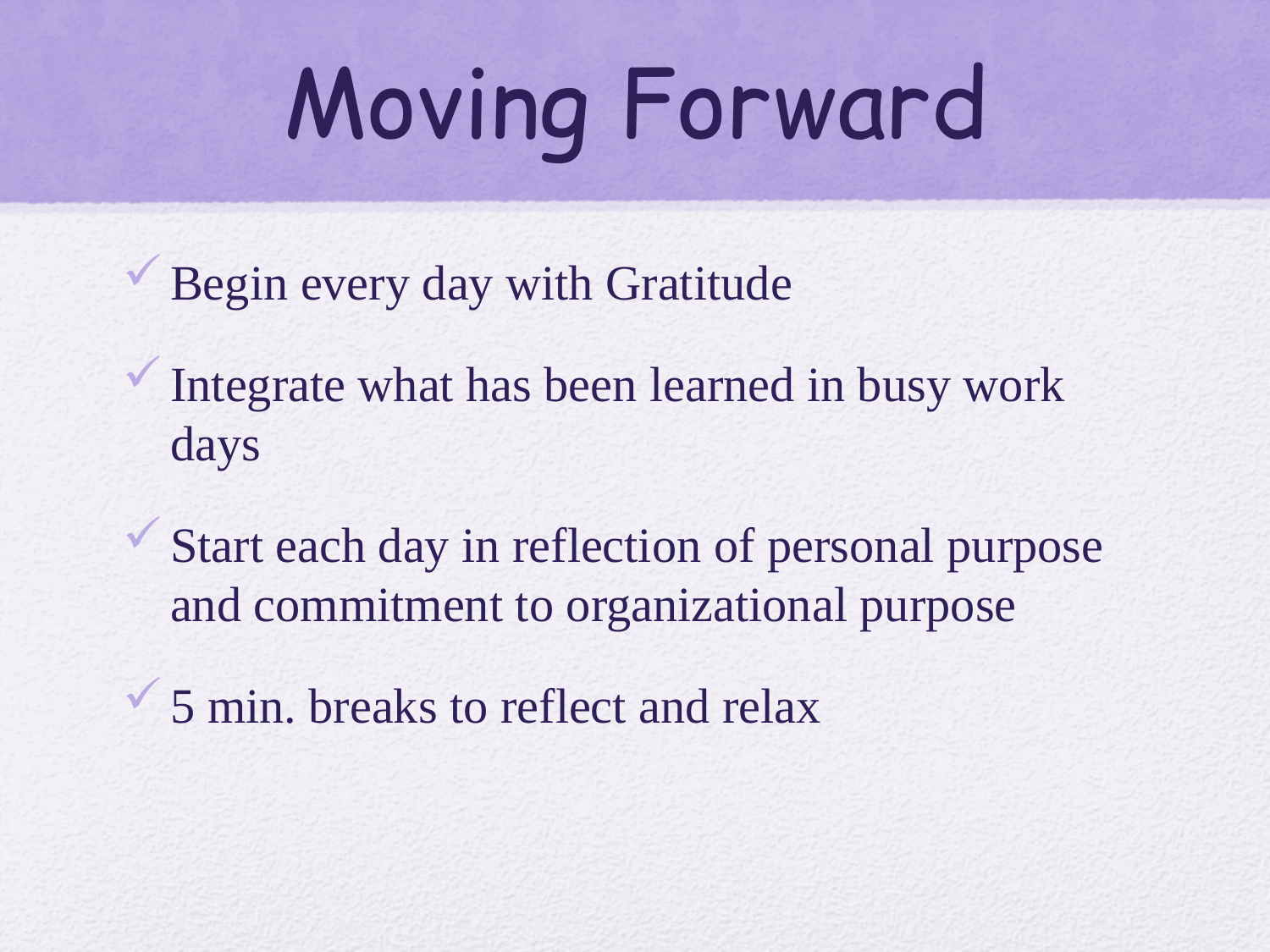

# Moving Forward
Begin every day with Gratitude
Integrate what has been learned in busy work days
Start each day in reflection of personal purpose and commitment to organizational purpose
5 min. breaks to reflect and relax